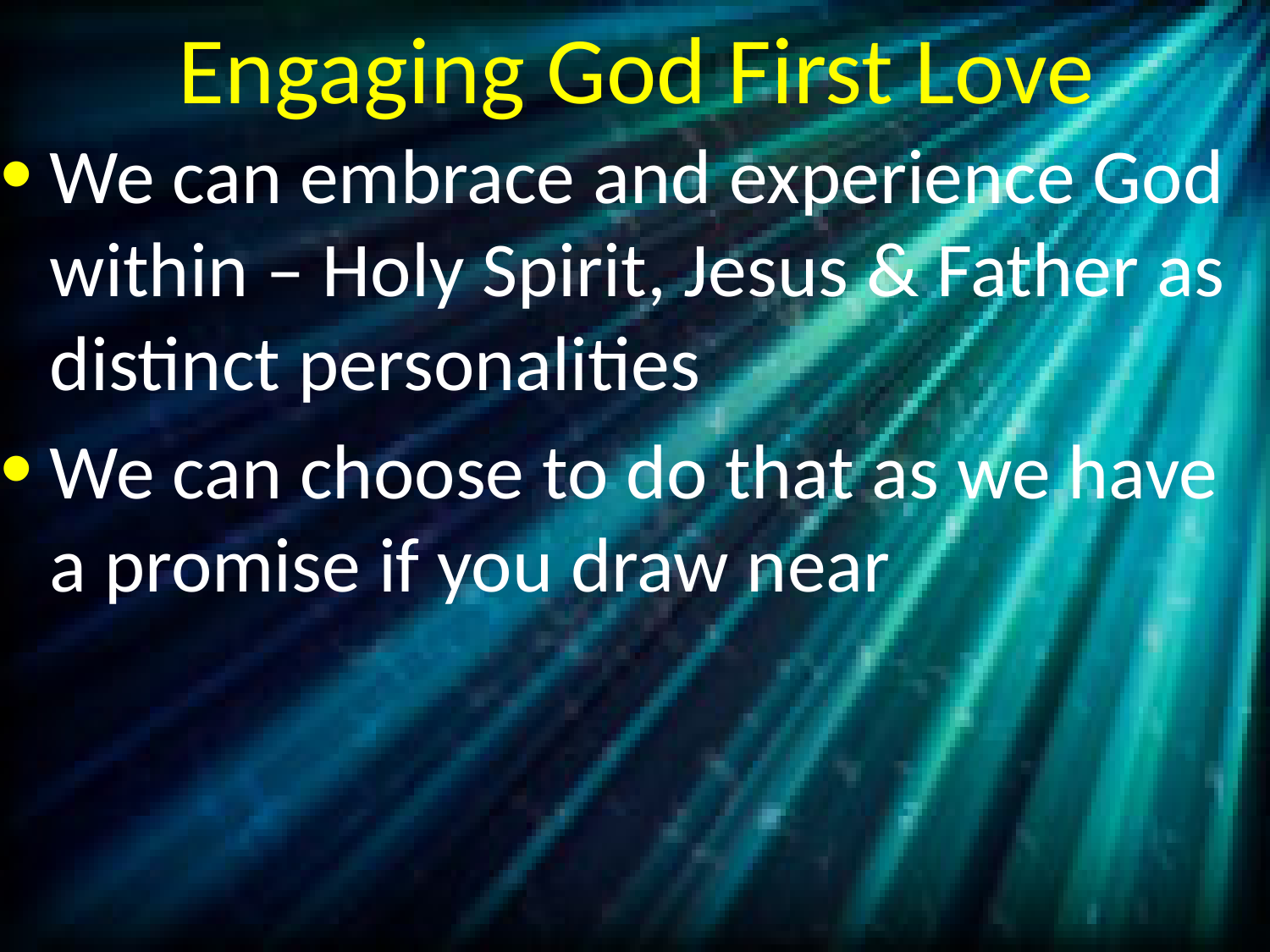

# Engaging God First Love
We can embrace and experience God within – Holy Spirit, Jesus & Father as distinct personalities
We can choose to do that as we have a promise if you draw near